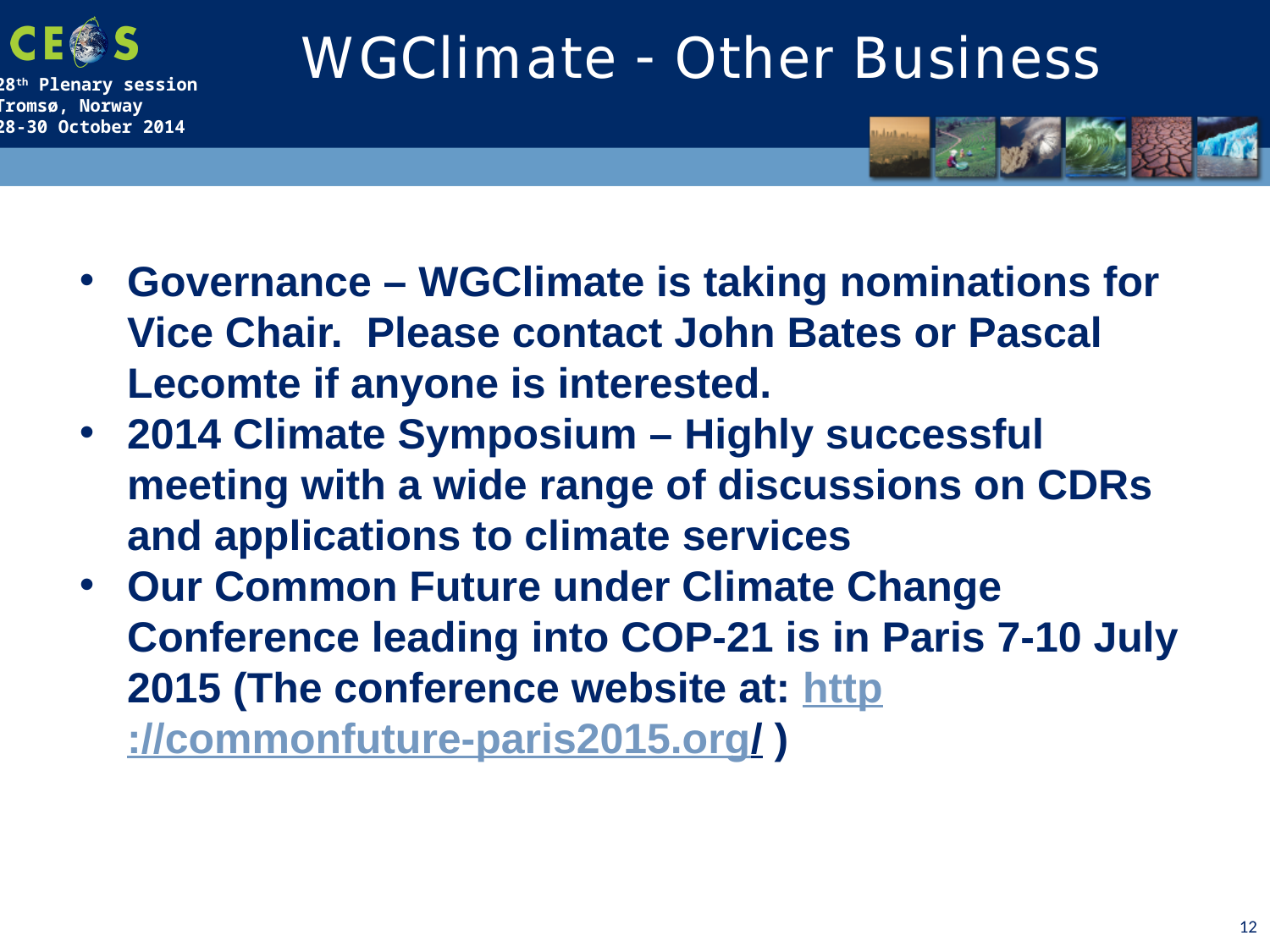

WGClimate - Other Business
Governance – WGClimate is taking nominations for Vice Chair.  Please contact John Bates or Pascal Lecomte if anyone is interested.
2014 Climate Symposium – Highly successful meeting with a wide range of discussions on CDRs and applications to climate services
Our Common Future under Climate Change Conference leading into COP-21 is in Paris 7-10 July 2015 (The conference website at: http://commonfuture-paris2015.org/ )
12